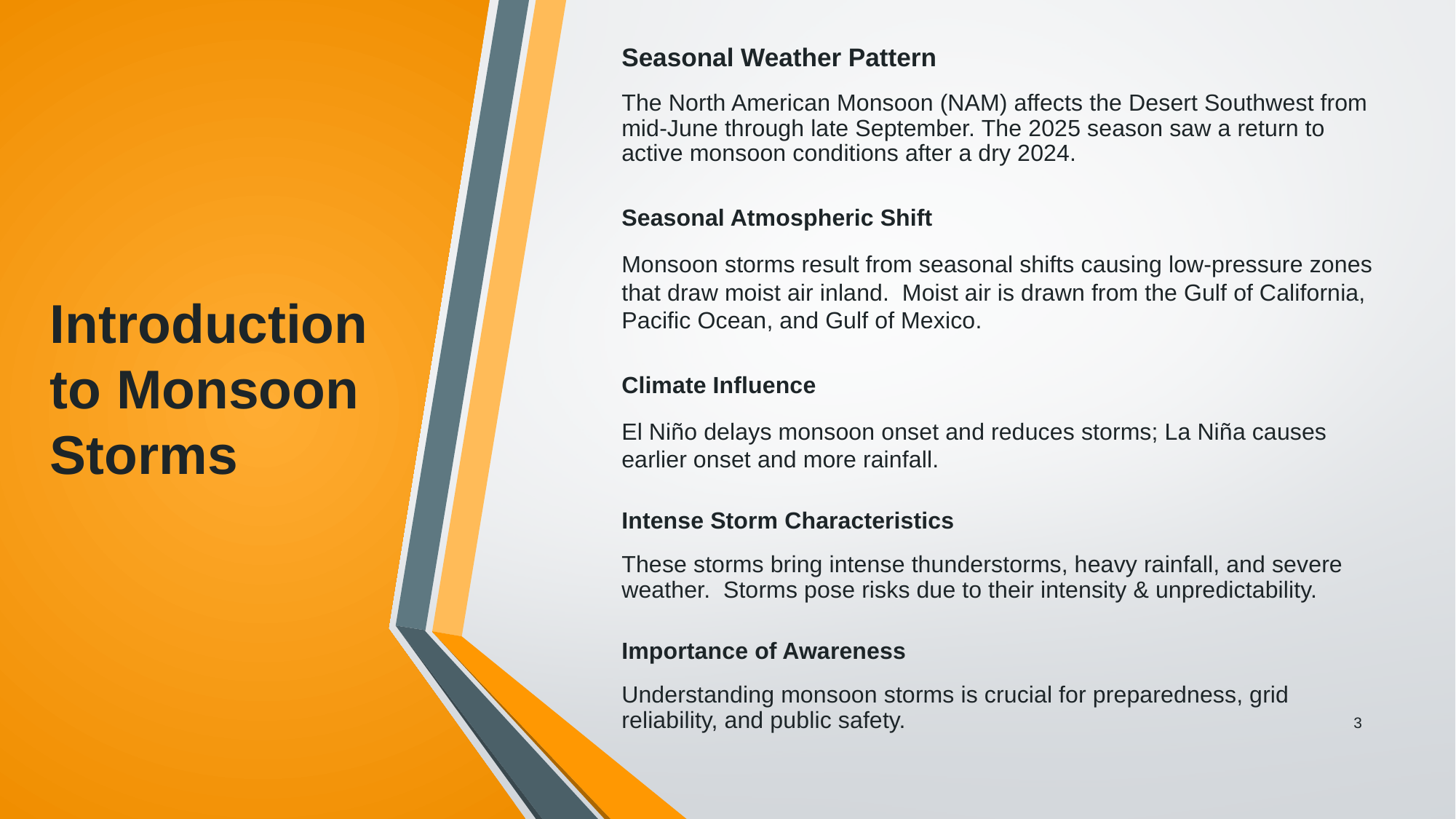

Seasonal Weather Pattern
The North American Monsoon (NAM) affects the Desert Southwest from mid-June through late September. The 2025 season saw a return to active monsoon conditions after a dry 2024.
Seasonal Atmospheric Shift
Monsoon storms result from seasonal shifts causing low-pressure zones that draw moist air inland.  Moist air is drawn from the Gulf of California, Pacific Ocean, and Gulf of Mexico.
Climate Influence
El Niño delays monsoon onset and reduces storms; La Niña causes earlier onset and more rainfall.
Intense Storm Characteristics
These storms bring intense thunderstorms, heavy rainfall, and severe weather.  Storms pose risks due to their intensity & unpredictability.
Importance of Awareness
Understanding monsoon storms is crucial for preparedness, grid reliability, and public safety.

# Introduction to Monsoon Storms
3